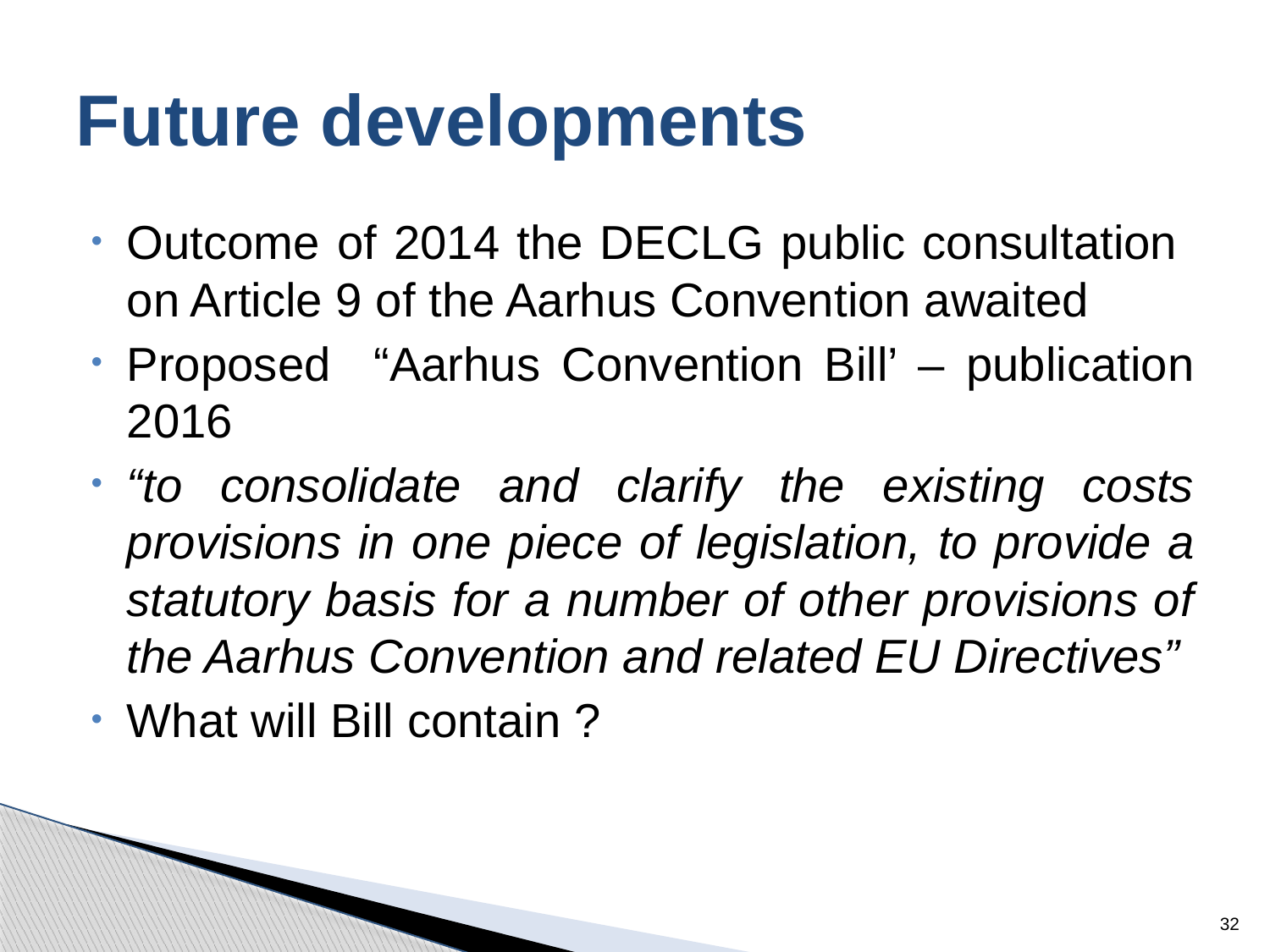

# Future developments
Outcome of 2014 the DECLG public consultation  on Article 9 of the Aarhus Convention awaited
Proposed  “Aarhus Convention Bill’ – publication 2016
“to consolidate and clarify the existing costs provisions in one piece of legislation, to provide a statutory basis for a number of other provisions of the Aarhus Convention and related EU Directives”
What will Bill contain ?

32